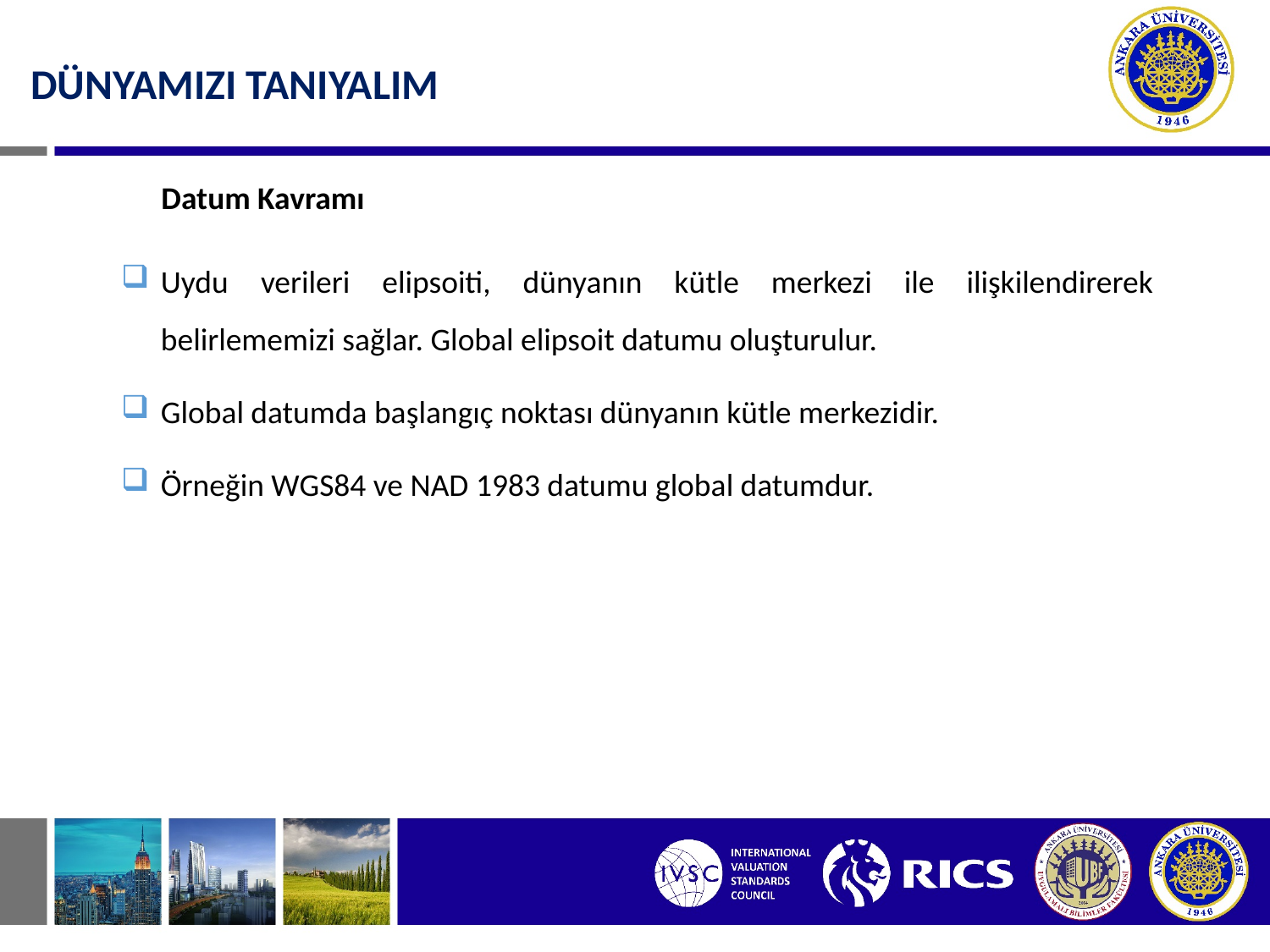

DÜNYAMIZI TANIYALIM
Datum Kavramı
Uydu verileri elipsoiti, dünyanın kütle merkezi ile ilişkilendirerek belirlememizi sağlar. Global elipsoit datumu oluşturulur.
Global datumda başlangıç noktası dünyanın kütle merkezidir.
Örneğin WGS84 ve NAD 1983 datumu global datumdur.